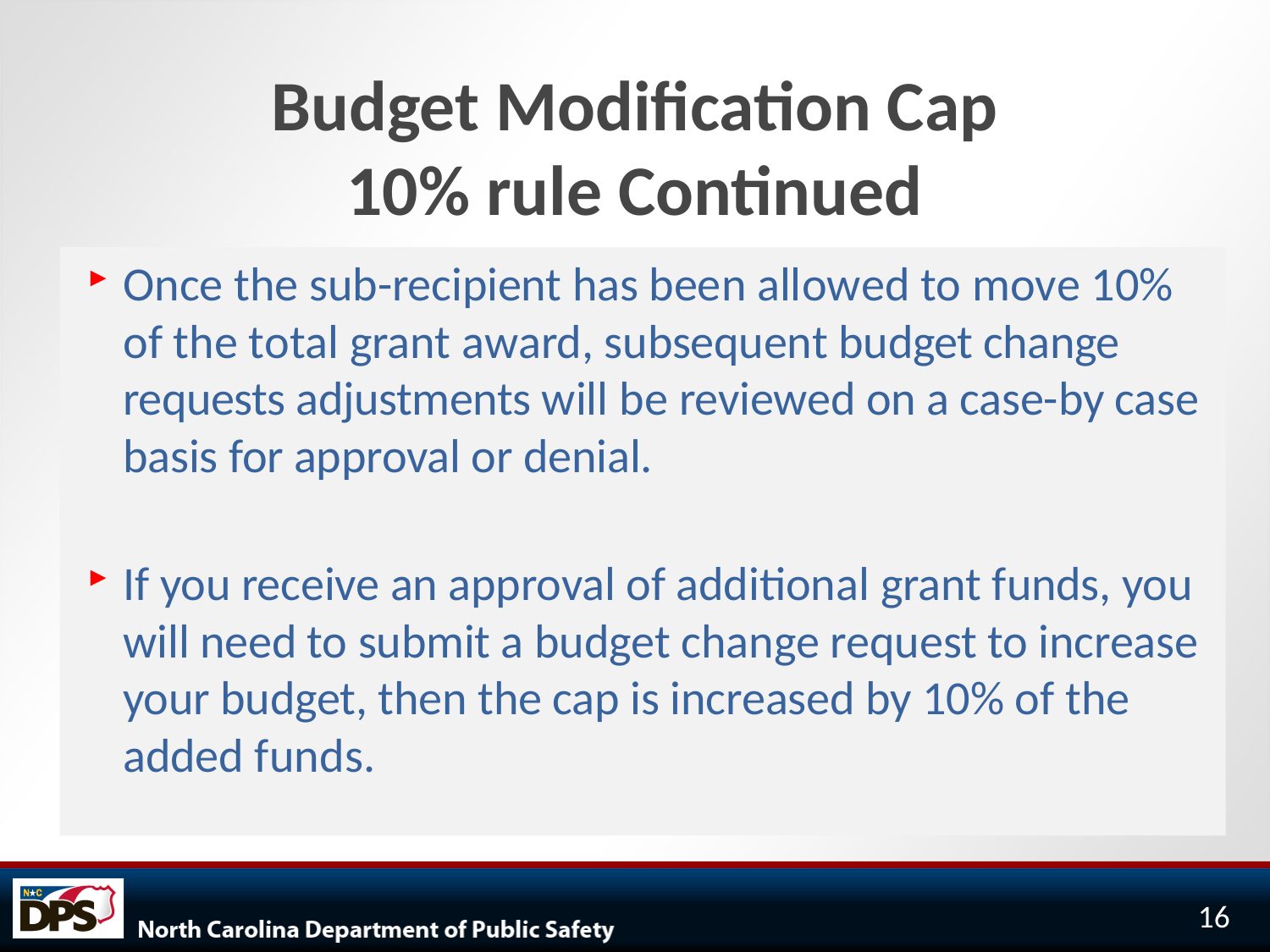

# Budget Modification Cap 10% rule Continued
Once the sub-recipient has been allowed to move 10% of the total grant award, subsequent budget change requests adjustments will be reviewed on a case-by case basis for approval or denial.

If you receive an approval of additional grant funds, you will need to submit a budget change request to increase your budget, then the cap is increased by 10% of the added funds.

16